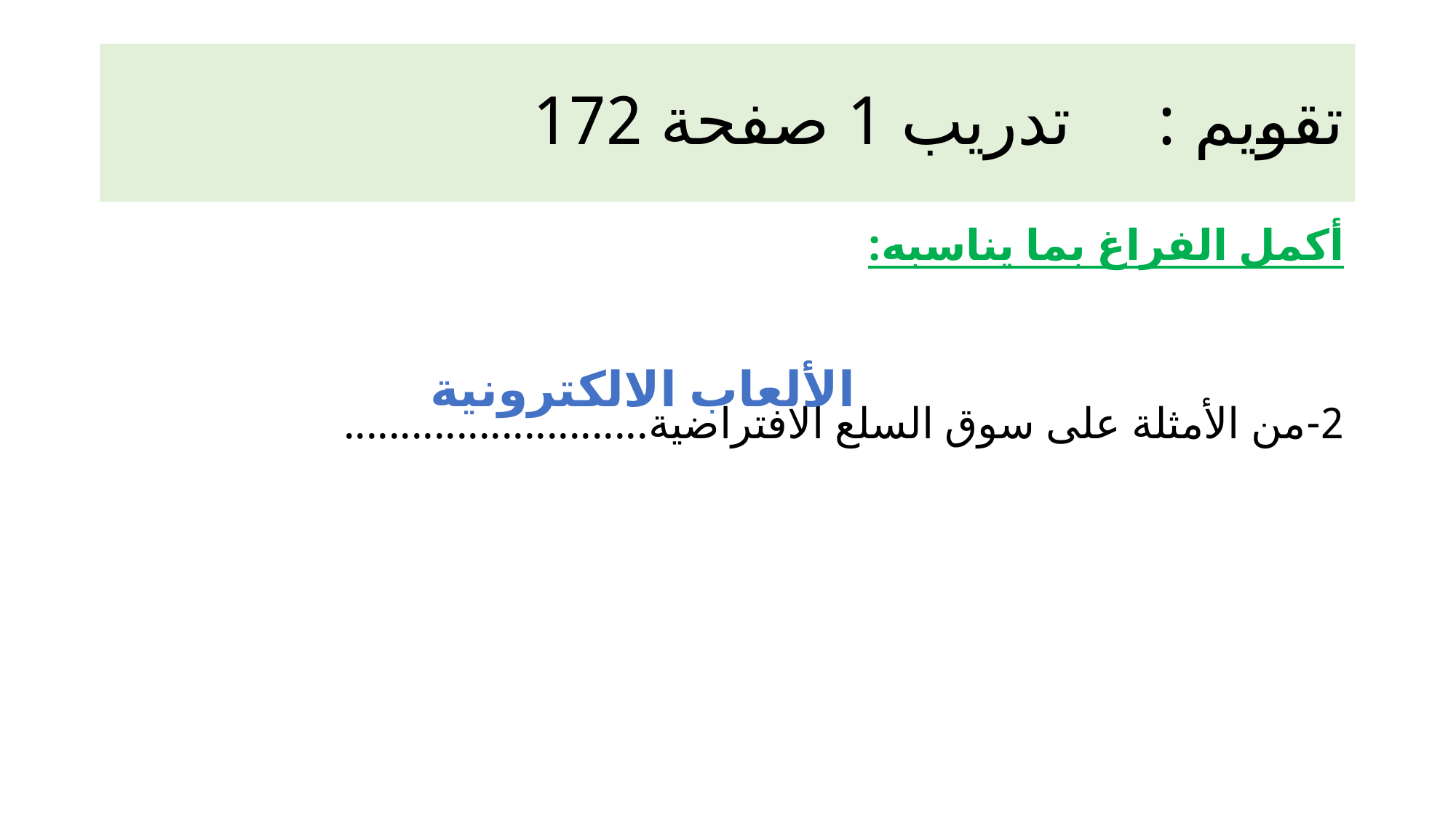

# تقويم :     تدريب 1 صفحة 172
أكمل الفراغ بما يناسبه:

2-من الأمثلة على سوق السلع الافتراضية...........................
الألعاب الالكترونية